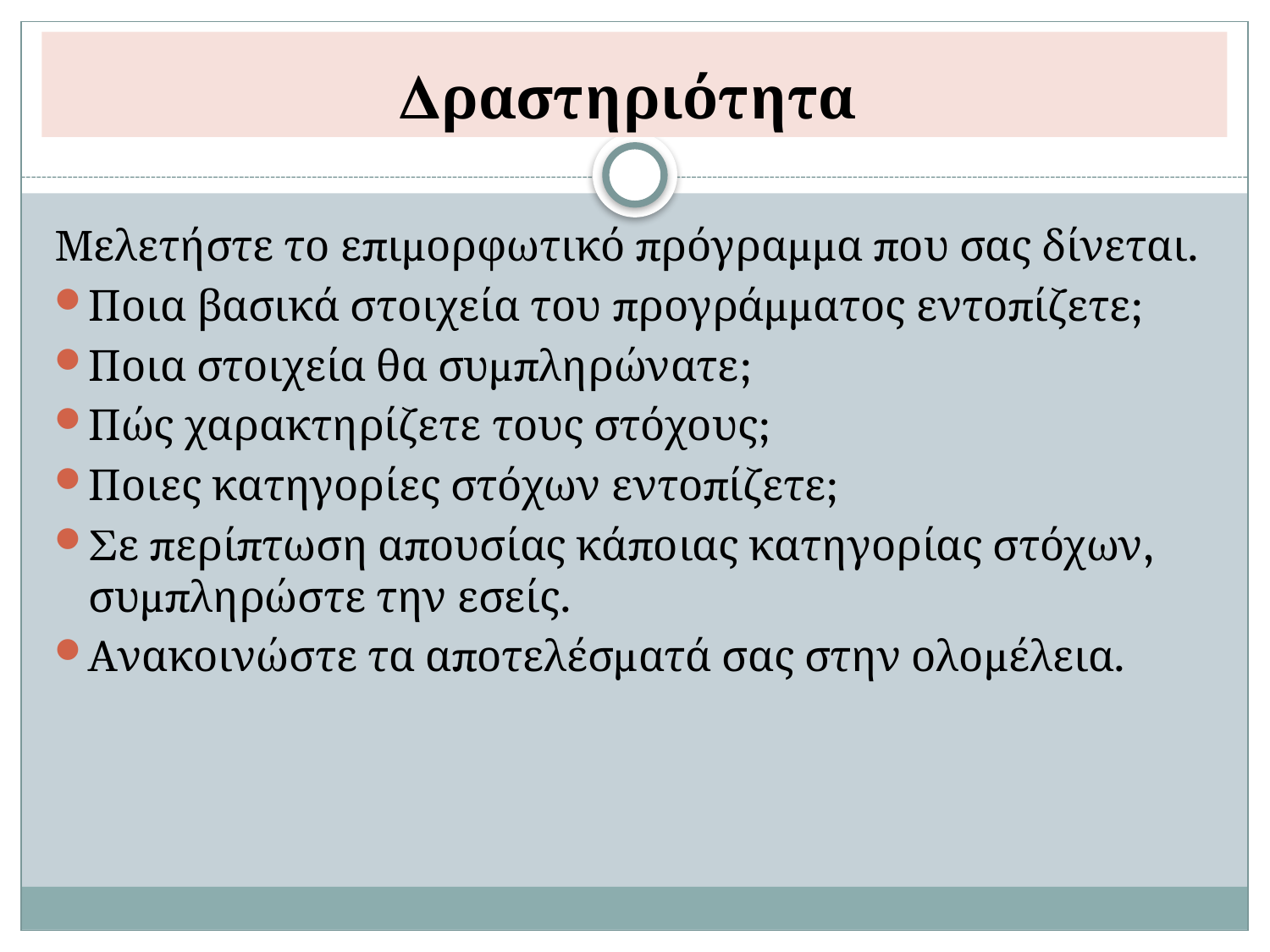

# Δραστηριότητα
Μελετήστε το επιμορφωτικό πρόγραμμα που σας δίνεται.
Ποια βασικά στοιχεία του προγράμματος εντοπίζετε;
Ποια στοιχεία θα συμπληρώνατε;
Πώς χαρακτηρίζετε τους στόχους;
Ποιες κατηγορίες στόχων εντοπίζετε;
Σε περίπτωση απουσίας κάποιας κατηγορίας στόχων, συμπληρώστε την εσείς.
Ανακοινώστε τα αποτελέσματά σας στην ολομέλεια.